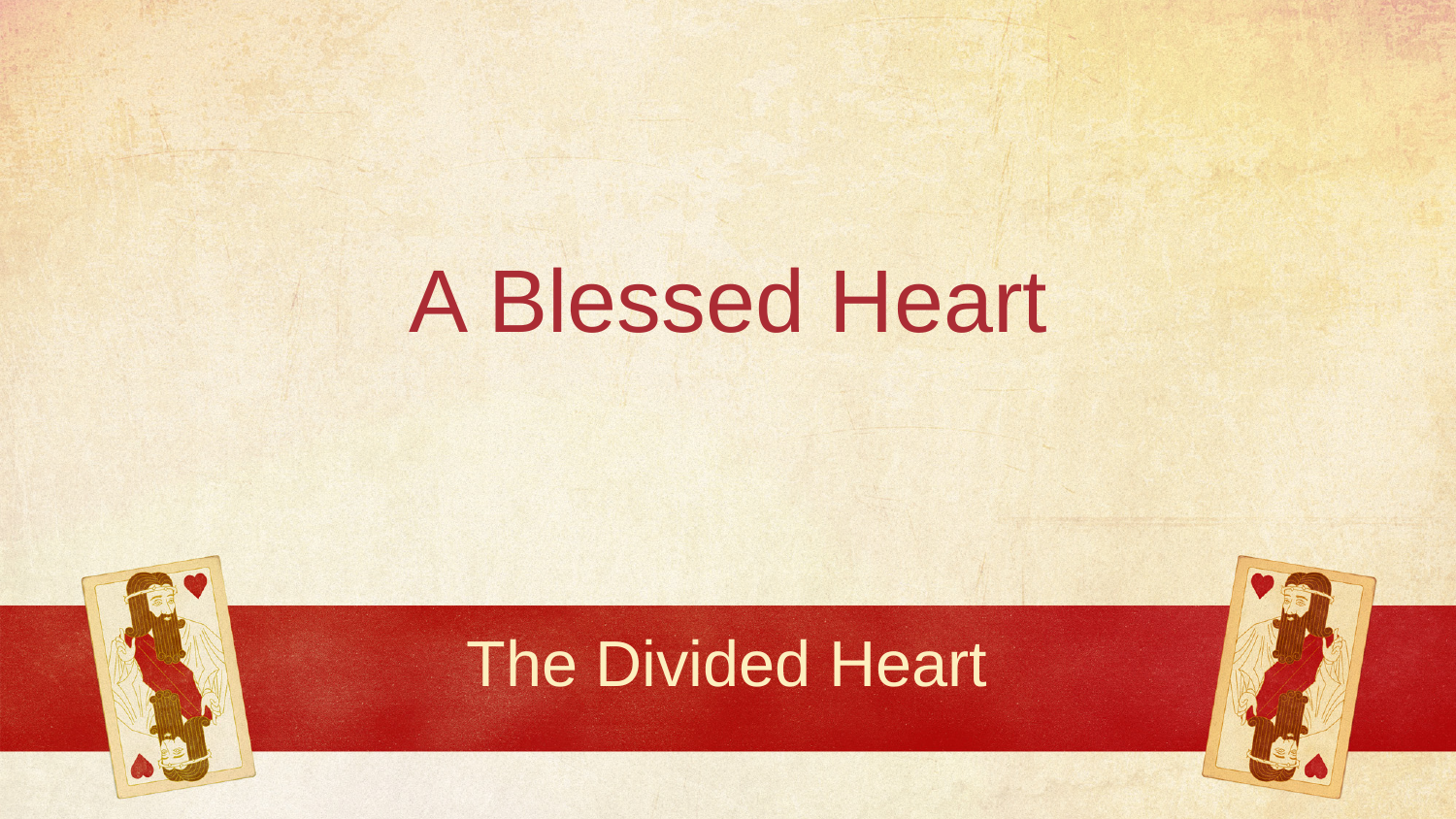

A Blessed Heart
# The Divided Heart